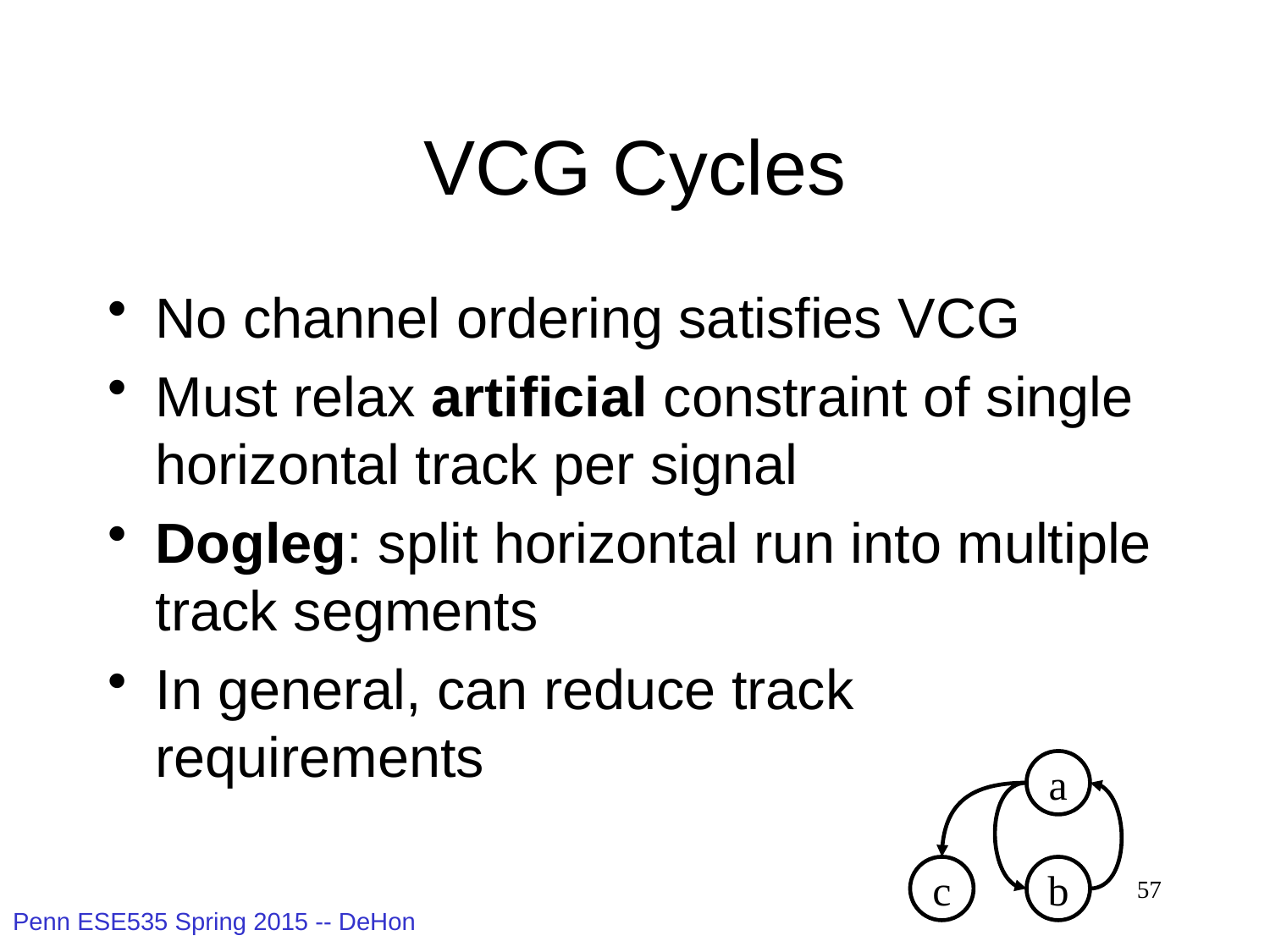

# VCG Cycles
No channel ordering satisfies VCG
Must relax artificial constraint of single horizontal track per signal
Dogleg: split horizontal run into multiple track segments
In general, can reduce track requirements

a
c
b
57
Penn ESE535 Spring 2015 -- DeHon